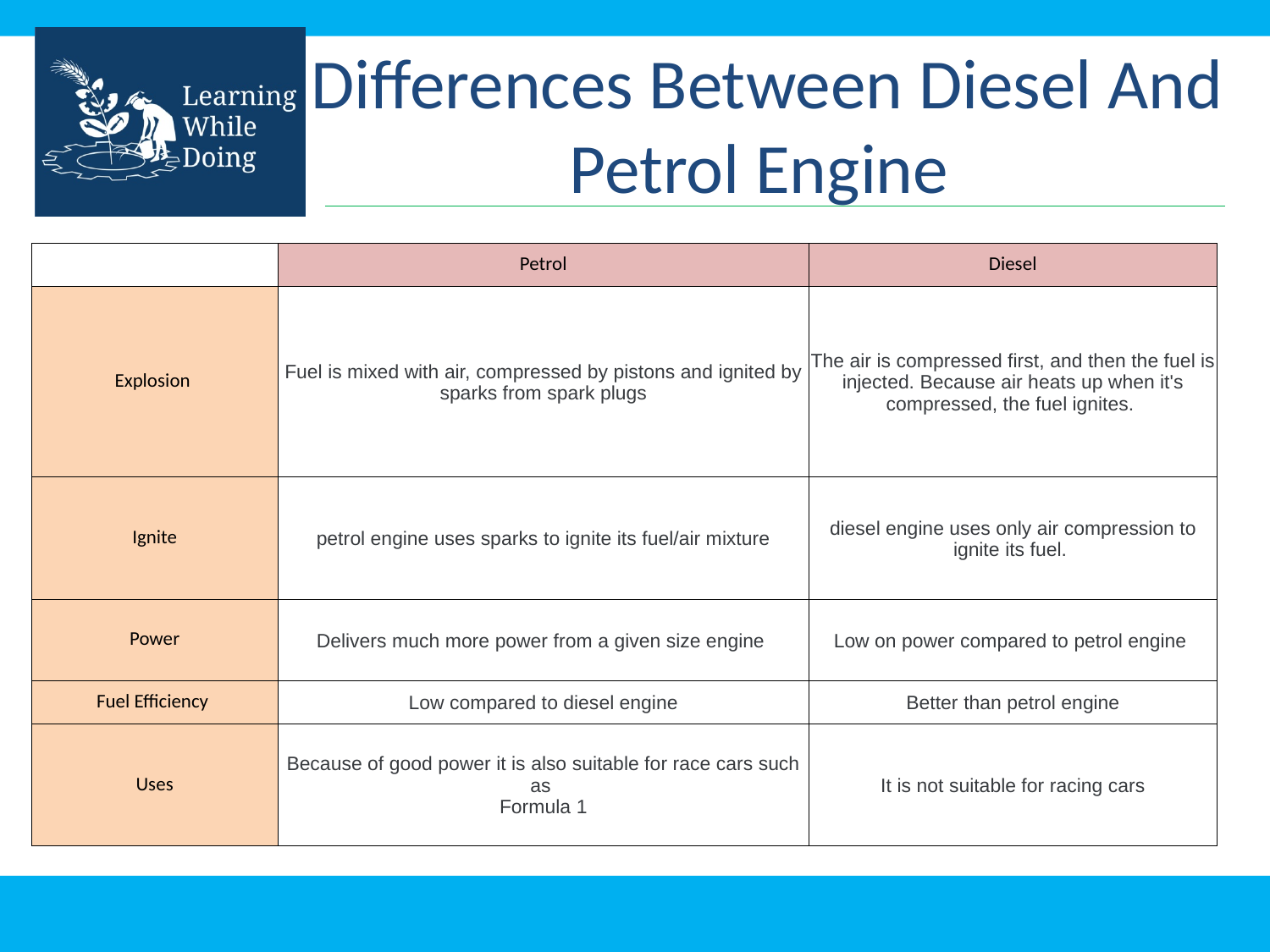

Differences Between Diesel And Petrol Engine
|  | Petrol | Diesel |
| --- | --- | --- |
| Explosion | Fuel is mixed with air, compressed by pistons and ignited by sparks from spark plugs | The air is compressed first, and then the fuel is injected. Because air heats up when it's compressed, the fuel ignites. |
| Ignite | petrol engine uses sparks to ignite its fuel/air mixture | diesel engine uses only air compression to ignite its fuel. |
| Power | Delivers much more power from a given size engine | Low on power compared to petrol engine |
| Fuel Efficiency | Low compared to diesel engine | Better than petrol engine |
| Uses | Because of good power it is also suitable for race cars such as Formula 1 | It is not suitable for racing cars |